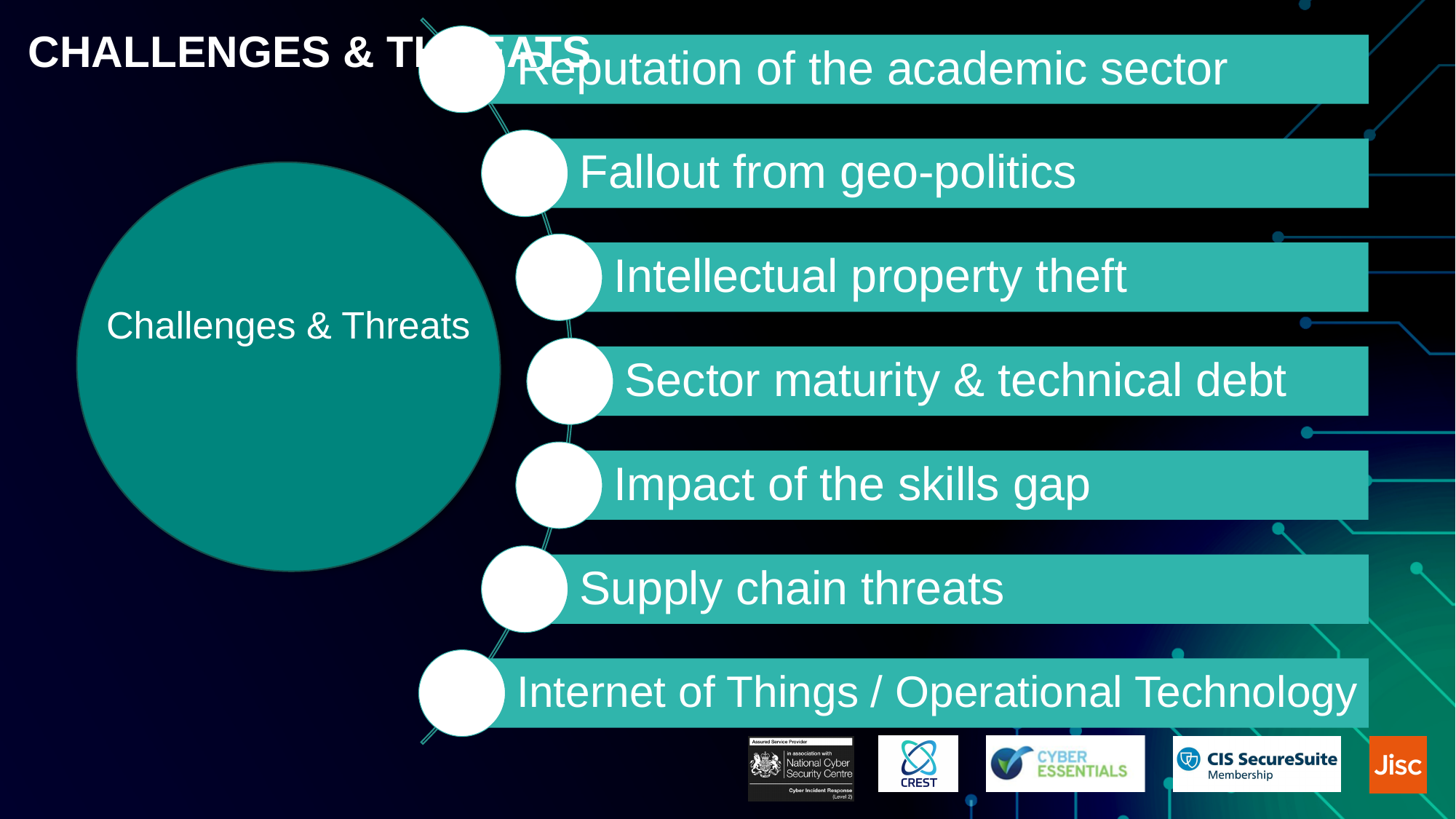

Reputation of the academic sector
Fallout from geo-politics
Intellectual property theft
Sector maturity & technical debt
Impact of the skills gap
Supply chain threats
Internet of Things / Operational Technology
Challenges & Threats

# Challenges & Threats